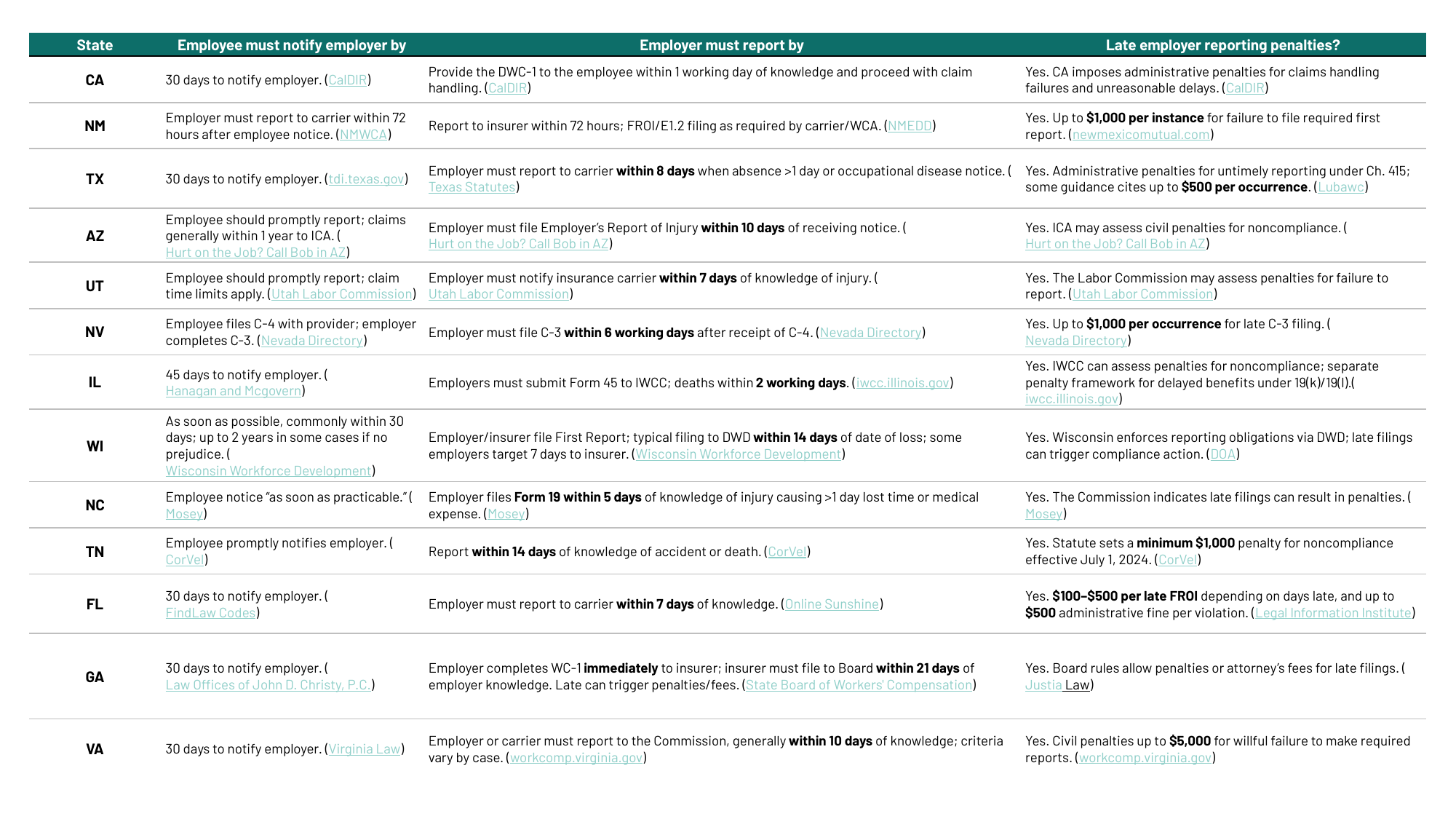

| State | Employee must notify employer by | Employer must report by | Late employer reporting penalties? |
| --- | --- | --- | --- |
| CA | 30 days to notify employer. (CalDIR) | Provide the DWC-1 to the employee within 1 working day of knowledge and proceed with claim handling. (CalDIR) | Yes. CA imposes administrative penalties for claims handling failures and unreasonable delays. (CalDIR) |
| NM | Employer must report to carrier within 72 hours after employee notice. (NMWCA) | Report to insurer within 72 hours; FROI/E1.2 filing as required by carrier/WCA. (NMEDD) | Yes. Up to $1,000 per instance for failure to file required first report. (newmexicomutual.com) |
| TX | 30 days to notify employer. (tdi.texas.gov) | Employer must report to carrier within 8 days when absence >1 day or occupational disease notice. (Texas Statutes) | Yes. Administrative penalties for untimely reporting under Ch. 415; some guidance cites up to $500 per occurrence. (Lubawc) |
| AZ | Employee should promptly report; claims generally within 1 year to ICA. (Hurt on the Job? Call Bob in AZ) | Employer must file Employer’s Report of Injury within 10 days of receiving notice. (Hurt on the Job? Call Bob in AZ) | Yes. ICA may assess civil penalties for noncompliance. (Hurt on the Job? Call Bob in AZ) |
| UT | Employee should promptly report; claim time limits apply. (Utah Labor Commission) | Employer must notify insurance carrier within 7 days of knowledge of injury. (Utah Labor Commission) | Yes. The Labor Commission may assess penalties for failure to report. (Utah Labor Commission) |
| NV | Employee files C-4 with provider; employer completes C-3. (Nevada Directory) | Employer must file C-3 within 6 working days after receipt of C-4. (Nevada Directory) | Yes. Up to $1,000 per occurrence for late C-3 filing. (Nevada Directory) |
| IL | 45 days to notify employer. (Hanagan and Mcgovern) | Employers must submit Form 45 to IWCC; deaths within 2 working days. (iwcc.illinois.gov) | Yes. IWCC can assess penalties for noncompliance; separate penalty framework for delayed benefits under 19(k)/19(l).(iwcc.illinois.gov) |
| WI | As soon as possible, commonly within 30 days; up to 2 years in some cases if no prejudice. (Wisconsin Workforce Development) | Employer/insurer file First Report; typical filing to DWD within 14 days of date of loss; some employers target 7 days to insurer. (Wisconsin Workforce Development) | Yes. Wisconsin enforces reporting obligations via DWD; late filings can trigger compliance action. (DOA) |
| NC | Employee notice “as soon as practicable.” (Mosey) | Employer files Form 19 within 5 days of knowledge of injury causing >1 day lost time or medical expense. (Mosey) | Yes. The Commission indicates late filings can result in penalties. (Mosey) |
| TN | Employee promptly notifies employer. (CorVel) | Report within 14 days of knowledge of accident or death. (CorVel) | Yes. Statute sets a minimum $1,000 penalty for noncompliance effective July 1, 2024. (CorVel) |
| FL | 30 days to notify employer. (FindLaw Codes) | Employer must report to carrier within 7 days of knowledge. (Online Sunshine) | Yes. $100–$500 per late FROI depending on days late, and up to $500 administrative fine per violation. (Legal Information Institute) |
| GA | 30 days to notify employer. (Law Offices of John D. Christy, P.C.) | Employer completes WC-1 immediately to insurer; insurer must file to Board within 21 days of employer knowledge. Late can trigger penalties/fees. (State Board of Workers' Compensation) | Yes. Board rules allow penalties or attorney’s fees for late filings. (Justia Law) |
| VA | 30 days to notify employer. (Virginia Law) | Employer or carrier must report to the Commission, generally within 10 days of knowledge; criteria vary by case. (workcomp.virginia.gov) | Yes. Civil penalties up to $5,000 for willful failure to make required reports. (workcomp.virginia.gov) |